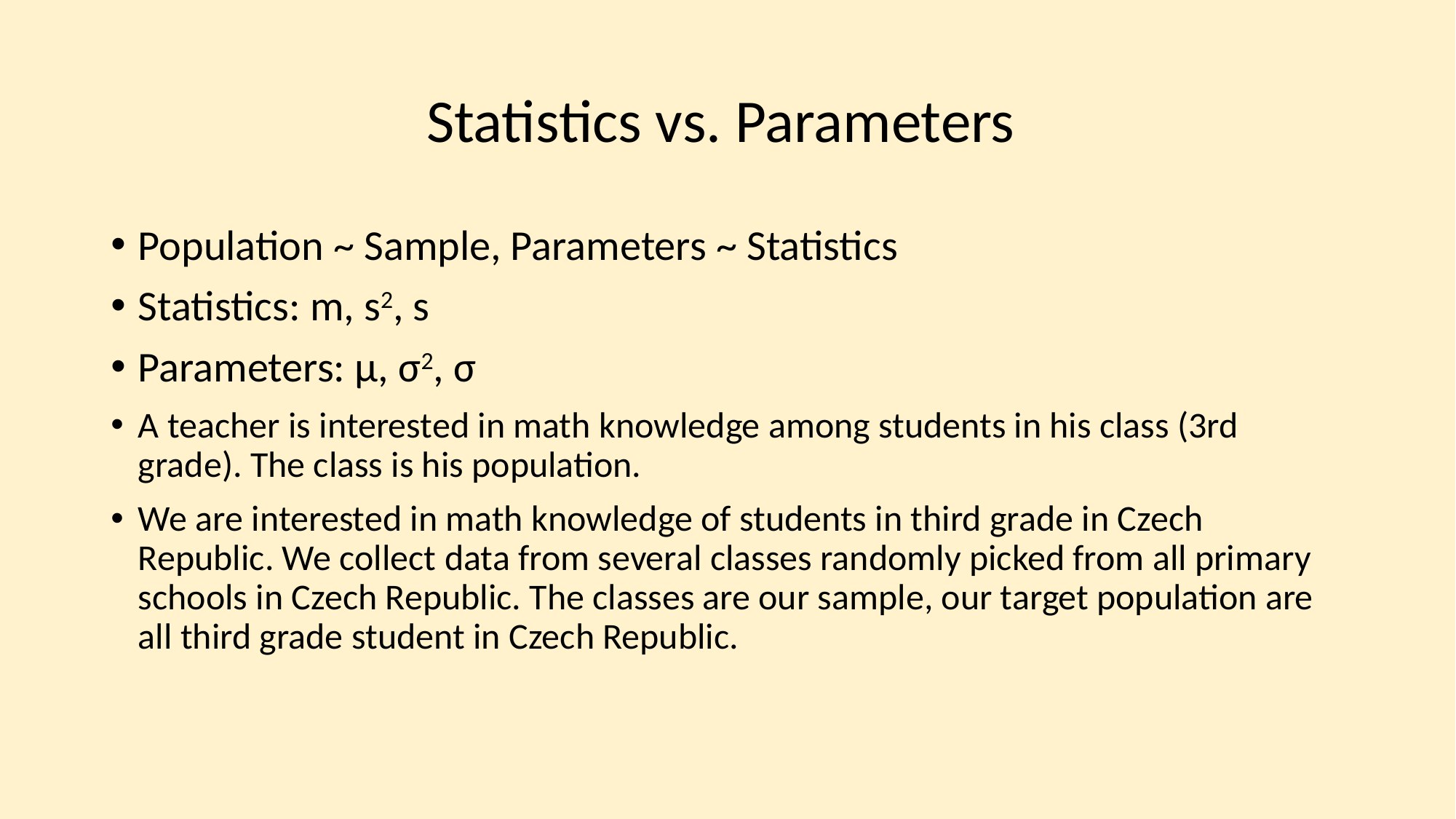

# Statistics vs. Parameters
Population ~ Sample, Parameters ~ Statistics
Statistics: m, s2, s
Parameters: μ, σ2, σ
A teacher is interested in math knowledge among students in his class (3rd grade). The class is his population.
We are interested in math knowledge of students in third grade in Czech Republic. We collect data from several classes randomly picked from all primary schools in Czech Republic. The classes are our sample, our target population are all third grade student in Czech Republic.